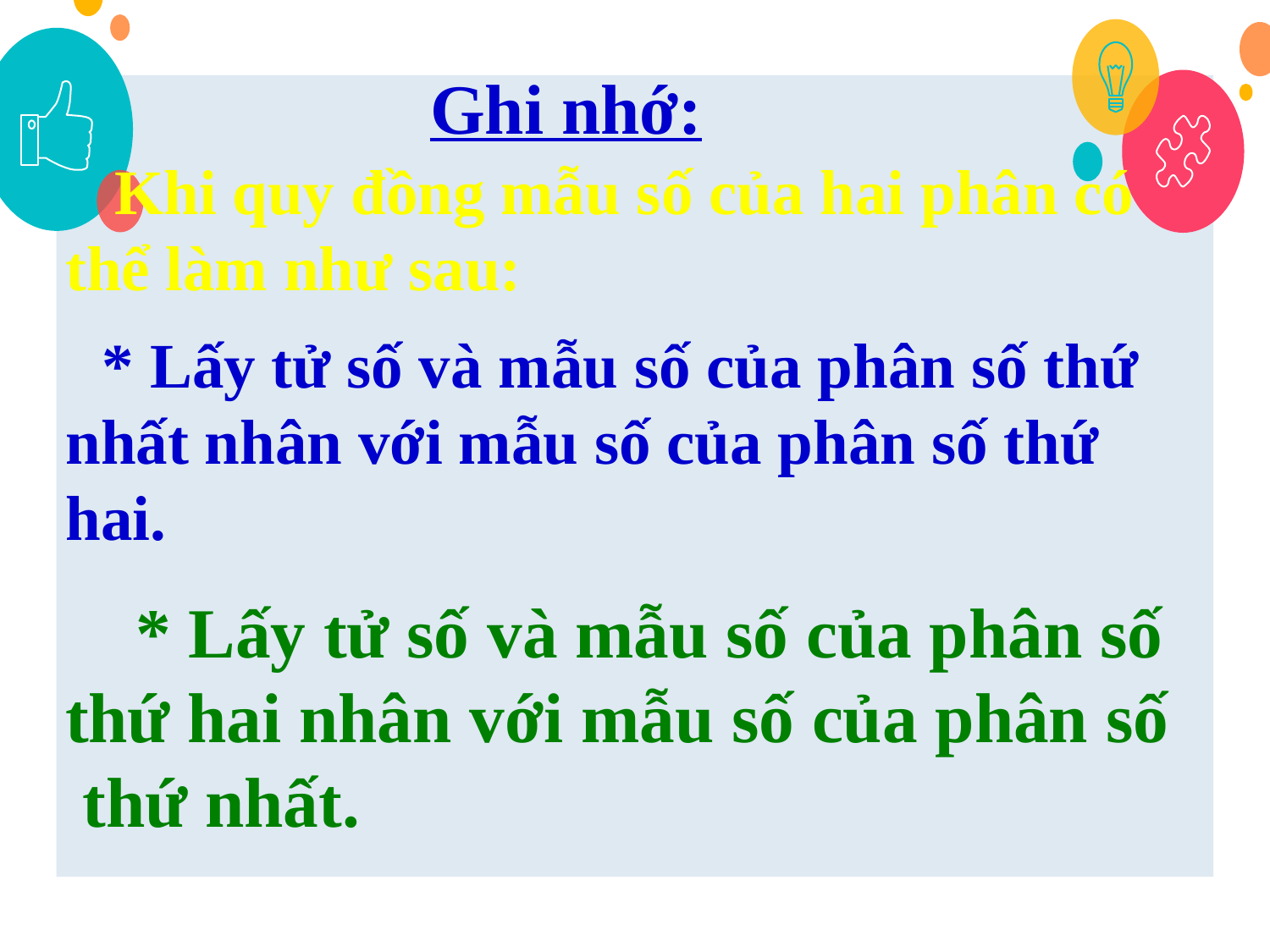

Ghi nhớ:
    Khi quy đồng mẫu số của hai phân có thể làm như sau:
   * Lấy tử số và mẫu số của phân số thứ nhất nhân với mẫu số của phân số thứ hai.
    * Lấy tử số và mẫu số của phân số
thứ hai nhân với mẫu số của phân số
 thứ nhất.